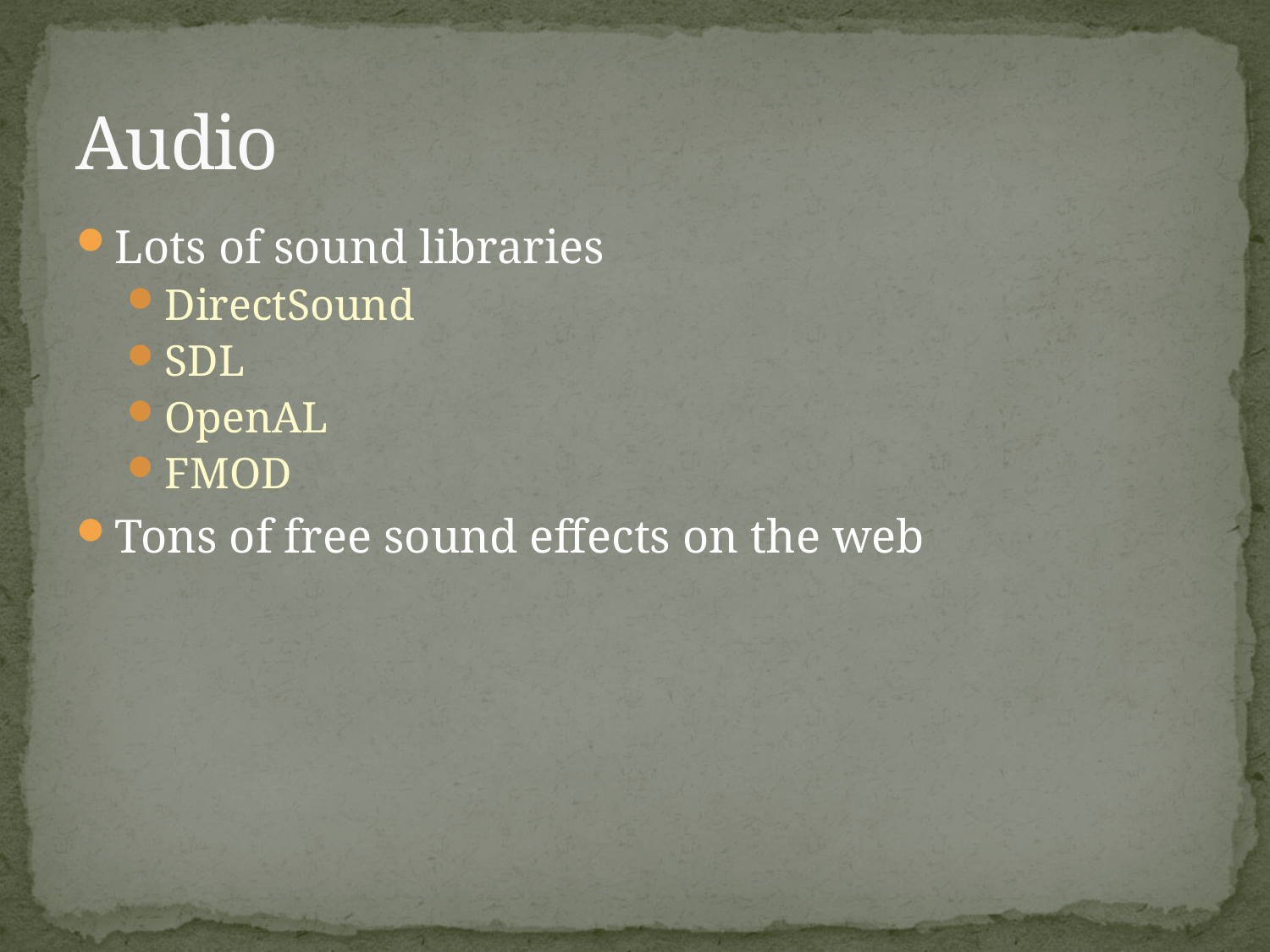

# Audio
Lots of sound libraries
DirectSound
SDL
OpenAL
FMOD
Tons of free sound effects on the web